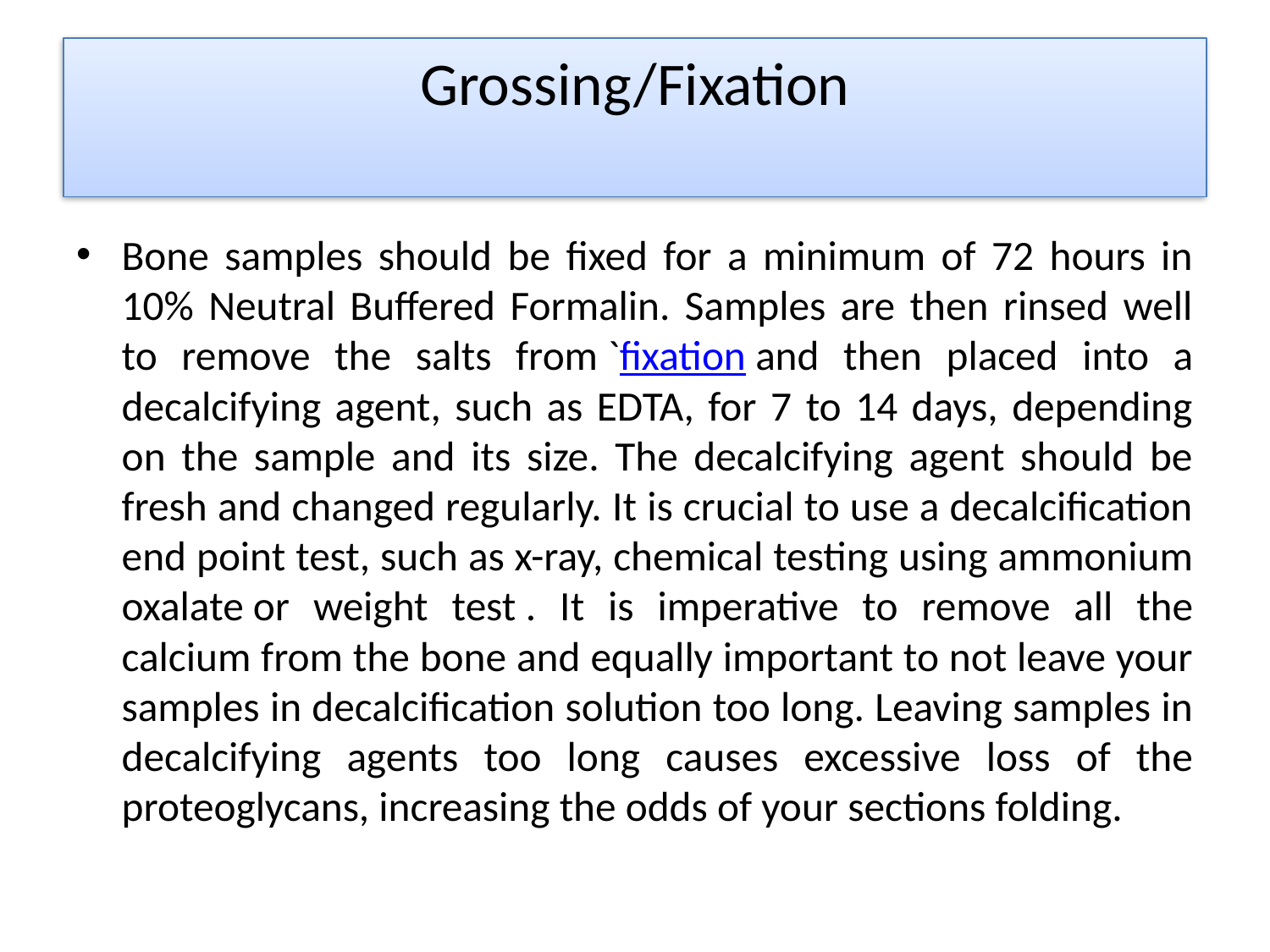

# Grossing/Fixation
Bone samples should be fixed for a minimum of 72 hours in 10% Neutral Buffered Formalin. Samples are then rinsed well to remove the salts from `fixation and then placed into a decalcifying agent, such as EDTA, for 7 to 14 days, depending on the sample and its size. The decalcifying agent should be fresh and changed regularly. It is crucial to use a decalcification end point test, such as x-ray, chemical testing using ammonium oxalate or weight test . It is imperative to remove all the calcium from the bone and equally important to not leave your samples in decalcification solution too long. Leaving samples in decalcifying agents too long causes excessive loss of the proteoglycans, increasing the odds of your sections folding.